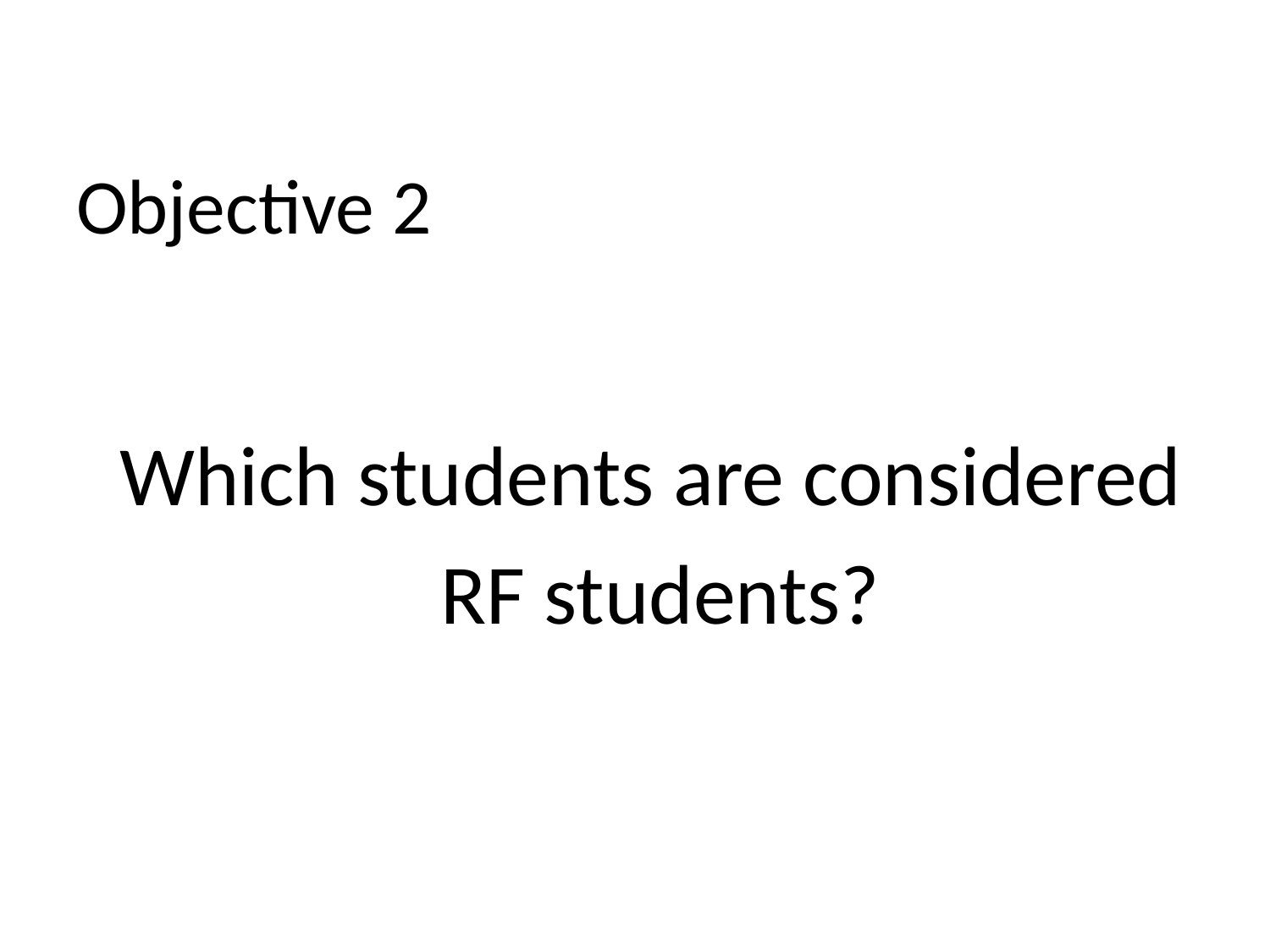

# Objective 2

Which students are considered
 RF students?